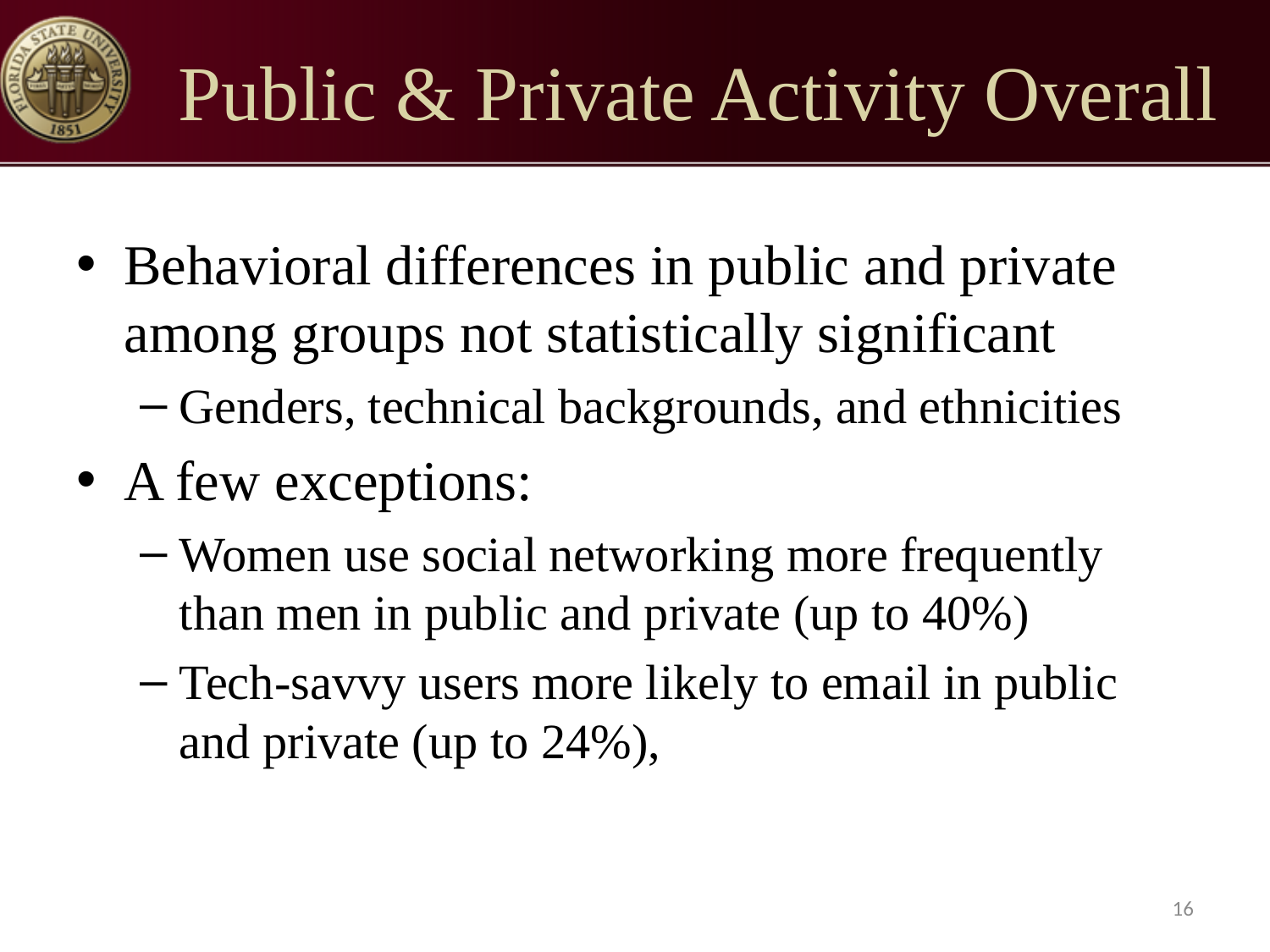

# Public & Private Activity Overall
Behavioral differences in public and private among groups not statistically significant
Genders, technical backgrounds, and ethnicities
A few exceptions:
Women use social networking more frequently than men in public and private (up to 40%)
Tech-savvy users more likely to email in public and private (up to 24%),
16